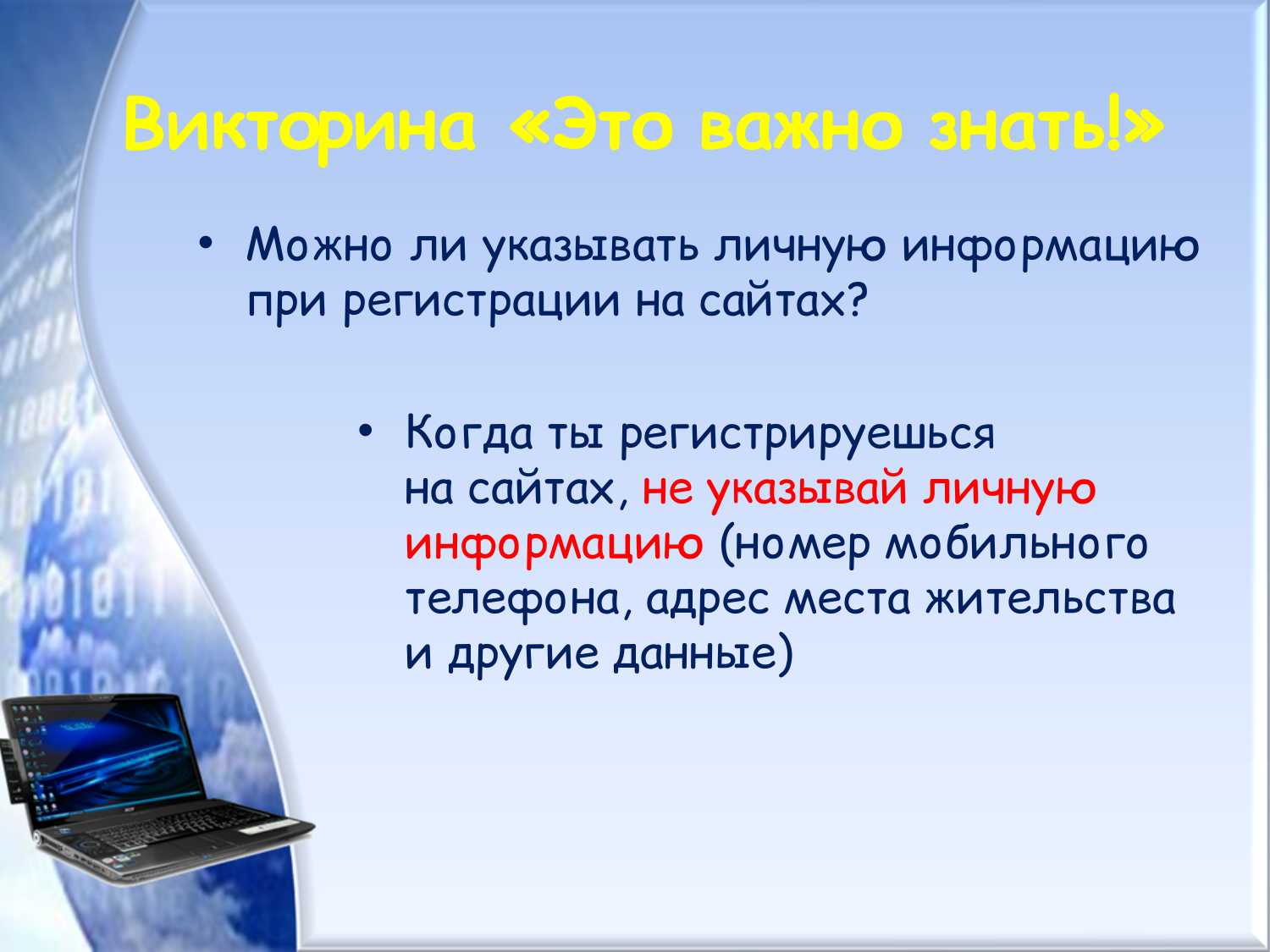

# Викторина «Это важно знать!»
Можно ли указывать личную информацию при регистрации на сайтах?
Когда ты регистрируешься на сайтах, не указывай личную информацию (номер мобильного телефона, адрес места жительства и другие данные)